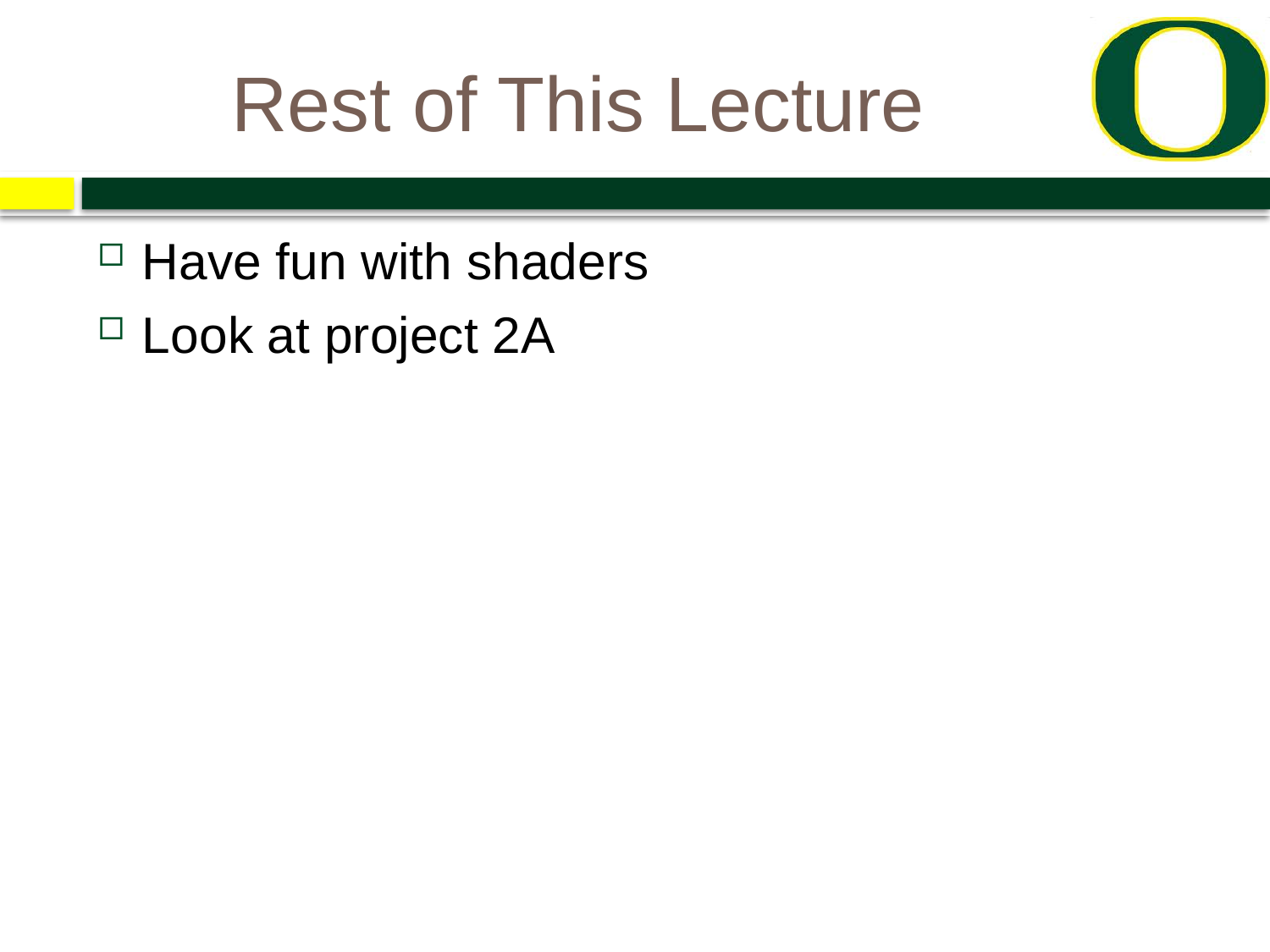

# Rest of This Lecture
Have fun with shaders
Look at project 2A